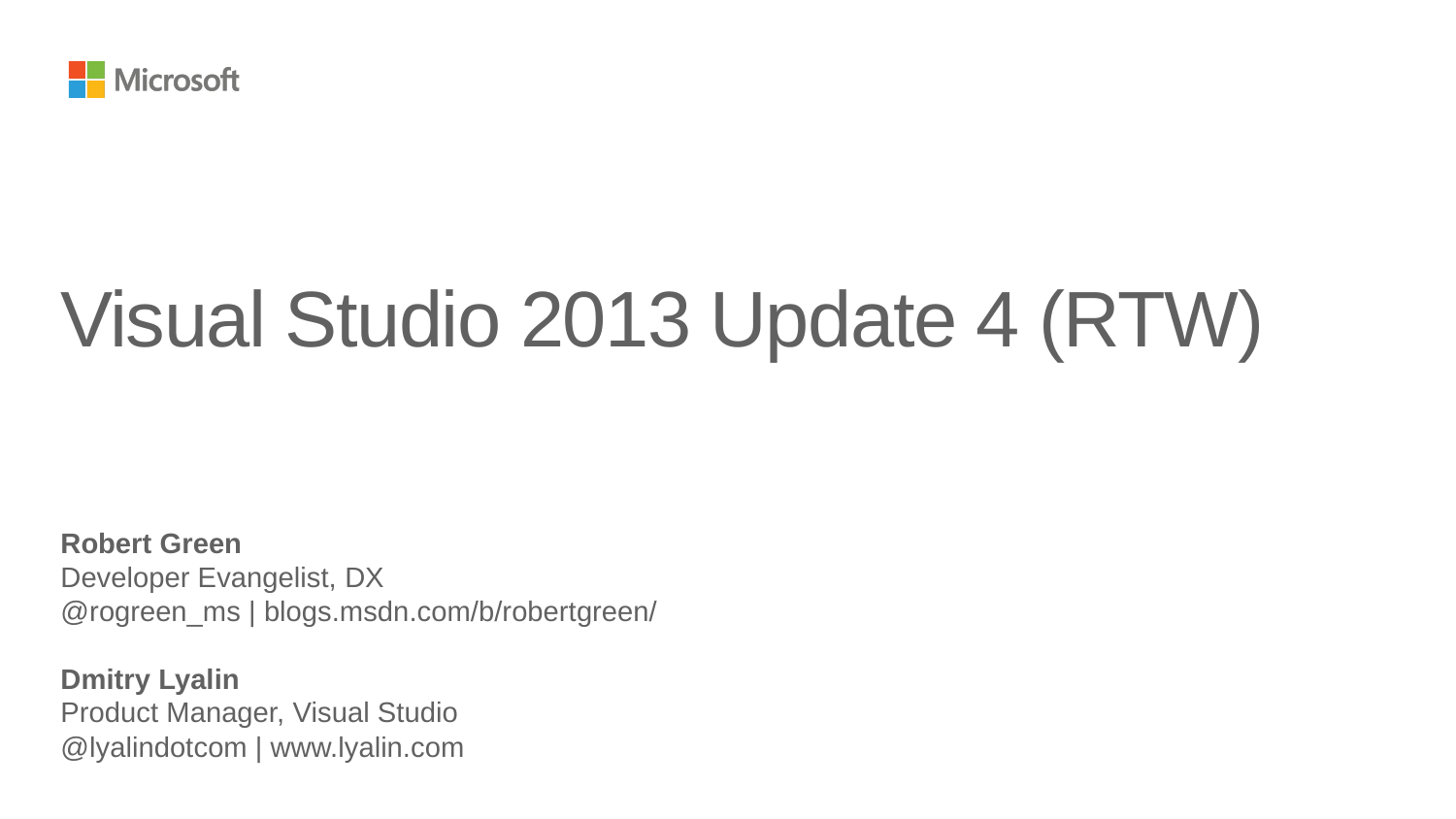

# Visual Studio 2013 Update 4 (RTW)
Robert Green
Developer Evangelist, DX
@rogreen_ms | blogs.msdn.com/b/robertgreen/

Dmitry Lyalin
Product Manager, Visual Studio
@lyalindotcom | www.lyalin.com